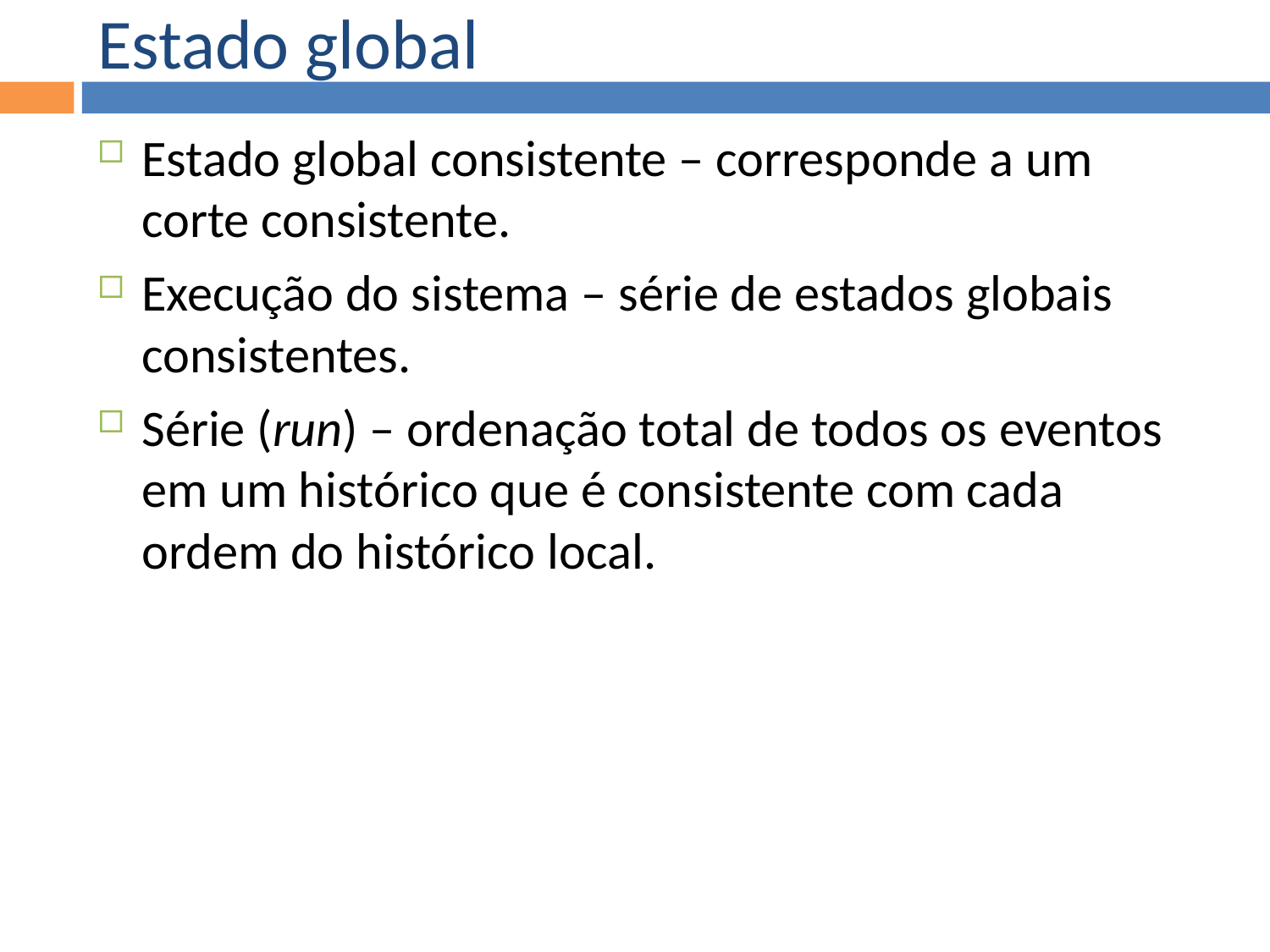

Estado global
Estado global consistente – corresponde a um corte consistente.
Execução do sistema – série de estados globais consistentes.
Série (run) – ordenação total de todos os eventos em um histórico que é consistente com cada ordem do histórico local.